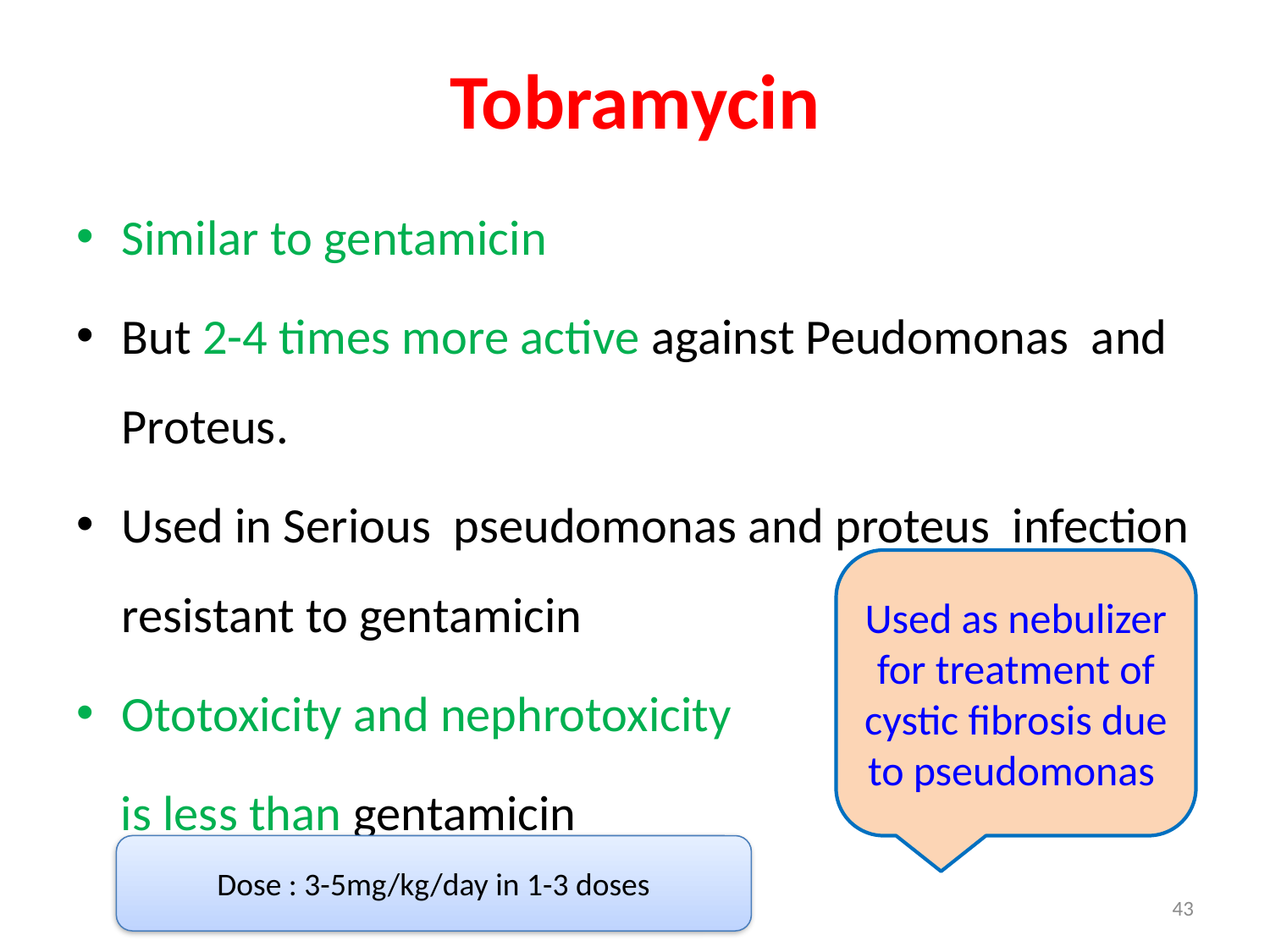

# Tobramycin
Similar to gentamicin
But 2-4 times more active against Peudomonas  and Proteus.
Used in Serious  pseudomonas and proteus  infection resistant to gentamicin
Ototoxicity and nephrotoxicity
    is less than gentamicin

Used as nebulizer for treatment of cystic fibrosis due to pseudomonas
Dose : 3-5mg/kg/day in 1-3 doses
43